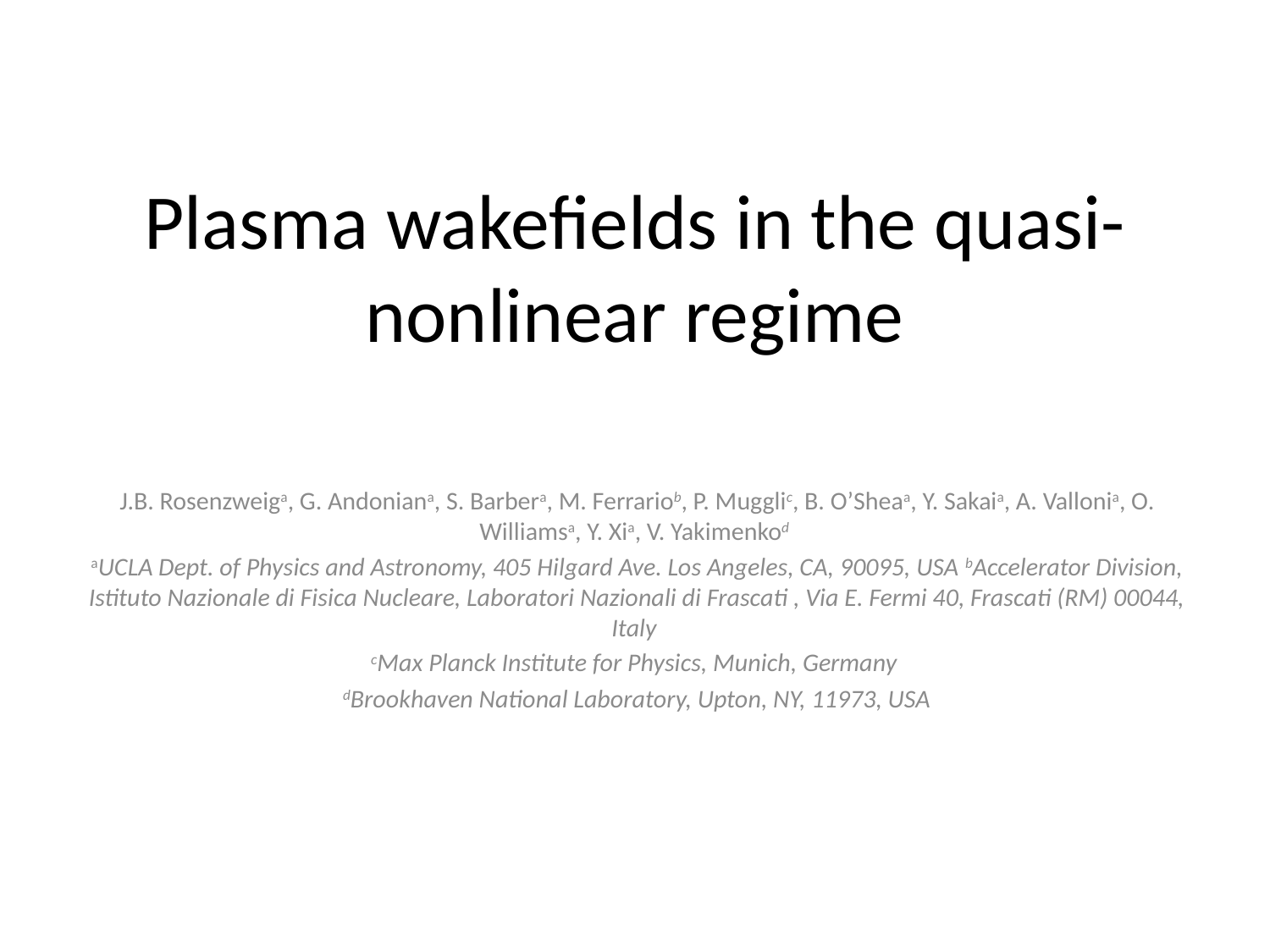

# Plasma wakefields in the quasi-nonlinear regime
J.B. Rosenzweiga, G. Andoniana, S. Barbera, M. Ferrariob, P. Mugglic, B. O’Sheaa, Y. Sakaia, A. Vallonia, O. Williamsa, Y. Xia, V. Yakimenkod
aUCLA Dept. of Physics and Astronomy, 405 Hilgard Ave. Los Angeles, CA, 90095, USA bAccelerator Division, Istituto Nazionale di Fisica Nucleare, Laboratori Nazionali di Frascati , Via E. Fermi 40, Frascati (RM) 00044, Italy
cMax Planck Institute for Physics, Munich, Germany
dBrookhaven National Laboratory, Upton, NY, 11973, USA